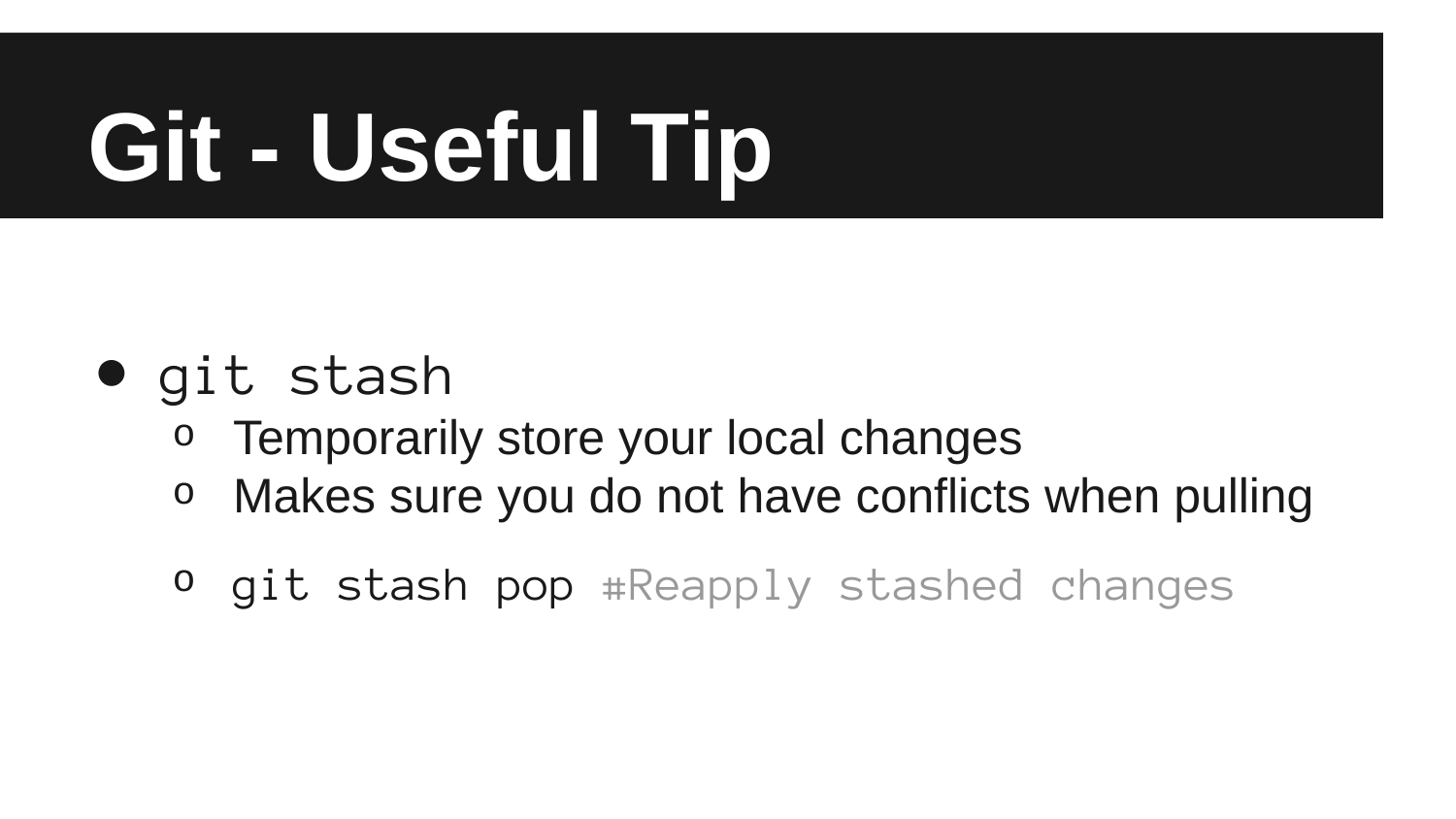

# Git - Useful Tip
git stash
Temporarily store your local changes
Makes sure you do not have conflicts when pulling
git stash pop #Reapply stashed changes